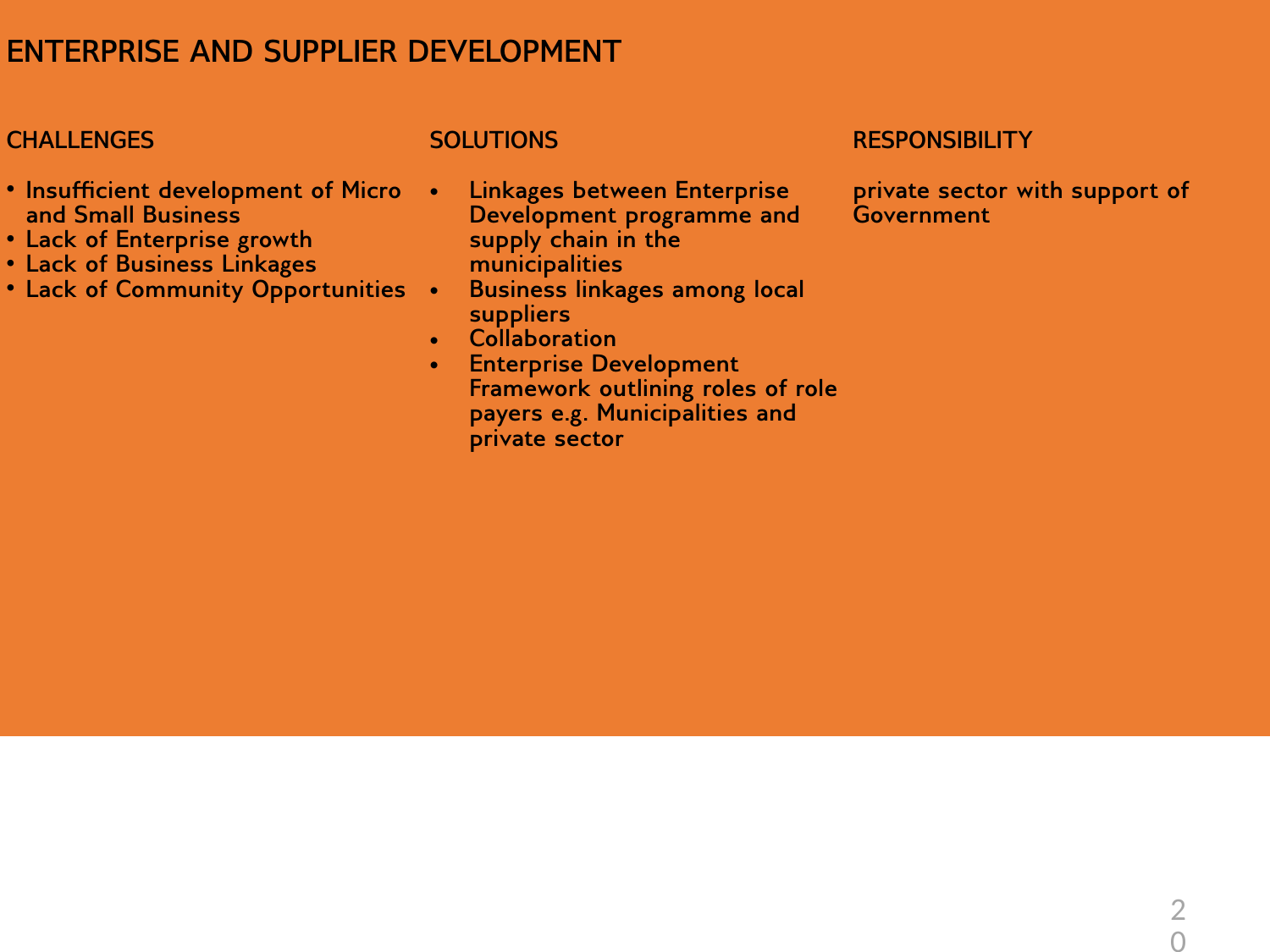

| ENTERPRISE AND SUPPLIER DEVELOPMENT |  |  |
| --- | --- | --- |
| CHALLENGES Insufficient development of Micro and Small Business Lack of Enterprise growth Lack of Business Linkages Lack of Community Opportunities | SOLUTIONS Linkages between Enterprise Development programme and supply chain in the municipalities Business linkages among local suppliers Collaboration Enterprise Development Framework outlining roles of role payers e.g. Municipalities and private sector | RESPONSIBILITY private sector with support of Government |

20